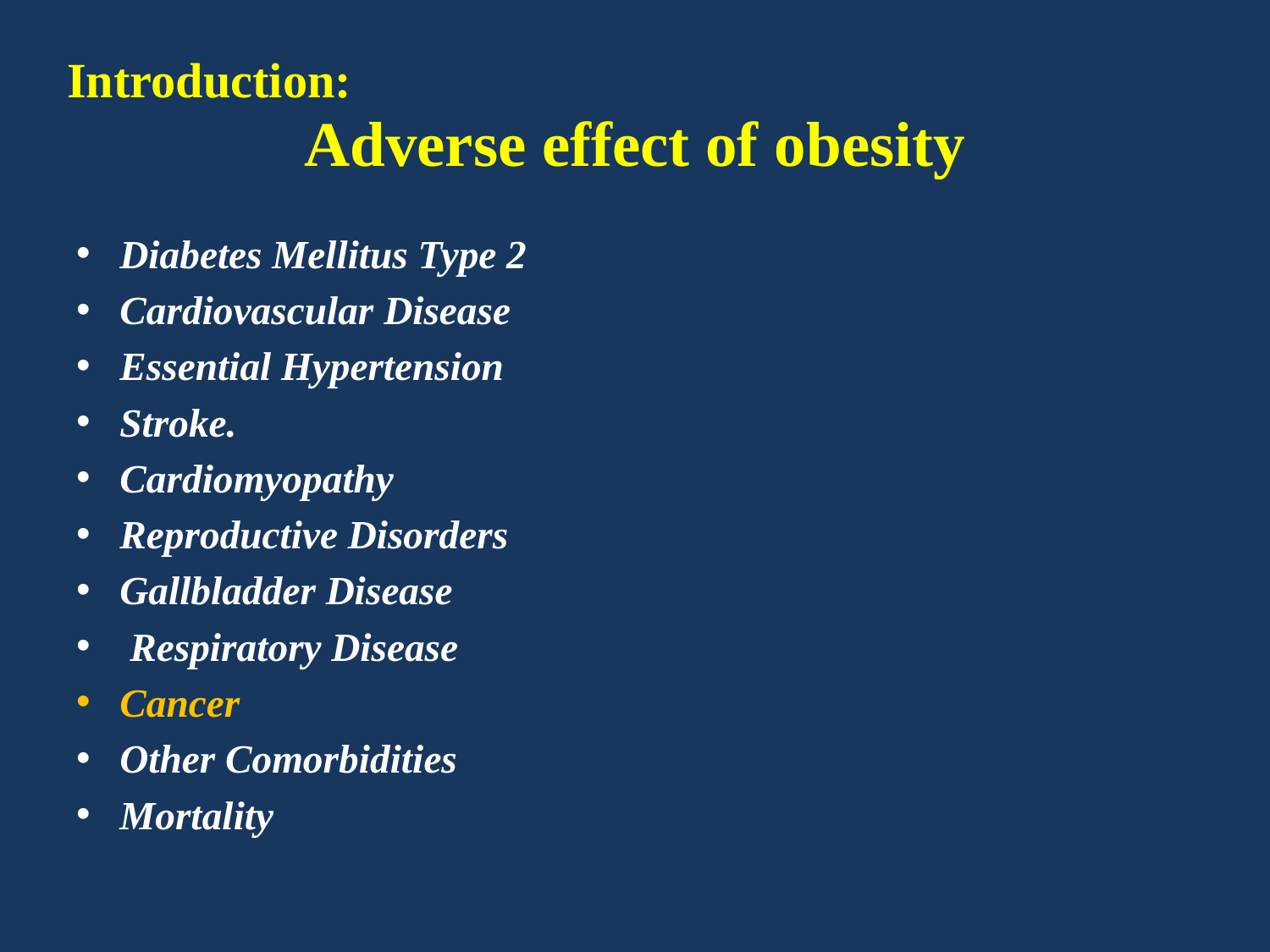

Introduction:
# Adverse effect of obesity
Diabetes Mellitus Type 2
Cardiovascular Disease
Essential Hypertension
Stroke.
Cardiomyopathy
Reproductive Disorders
Gallbladder Disease
 Respiratory Disease
Cancer
Other Comorbidities
Mortality